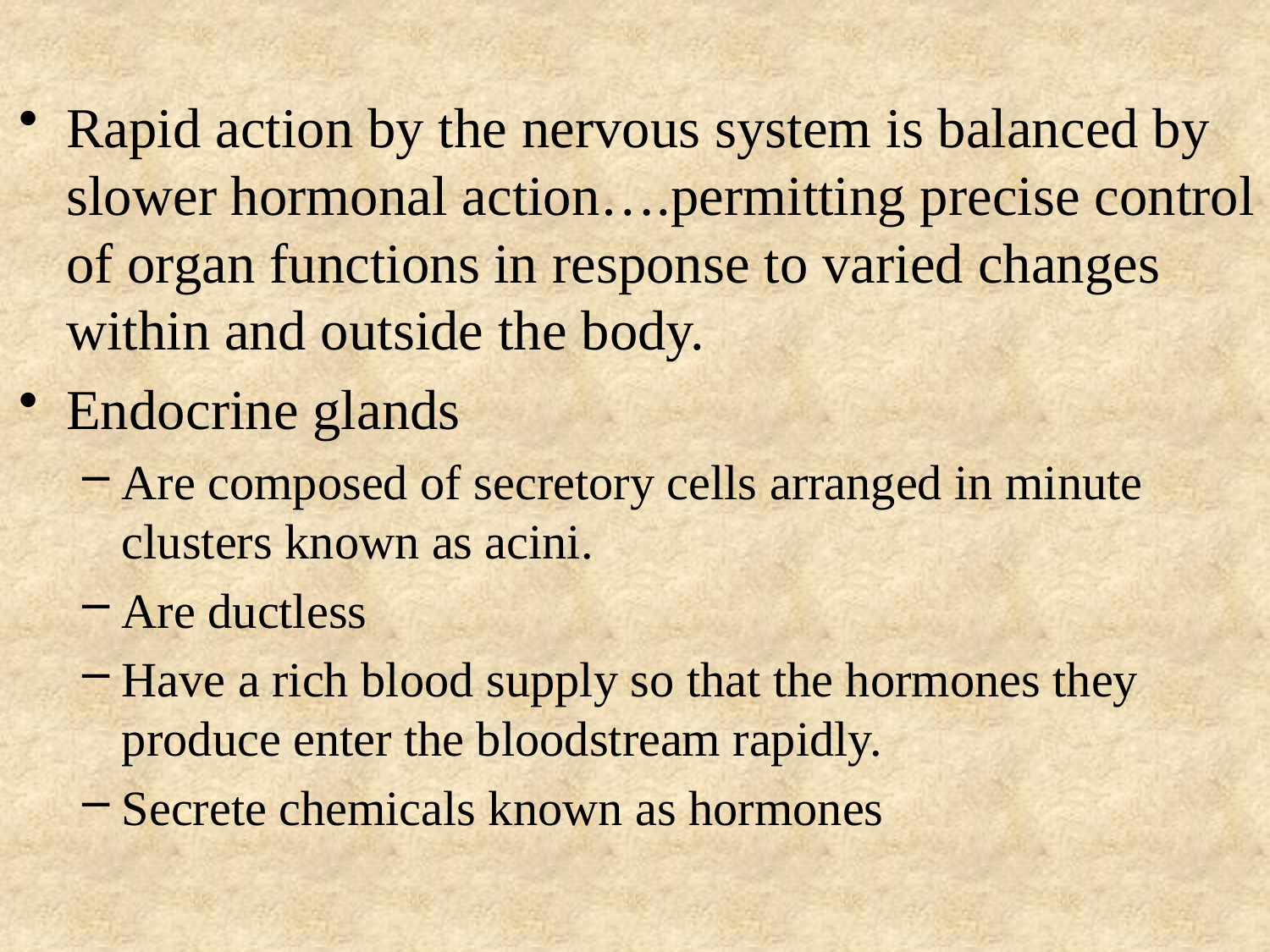

Rapid action by the nervous system is balanced by slower hormonal action….permitting precise control of organ functions in response to varied changes within and outside the body.
Endocrine glands
Are composed of secretory cells arranged in minute clusters known as acini.
Are ductless
Have a rich blood supply so that the hormones they produce enter the bloodstream rapidly.
Secrete chemicals known as hormones